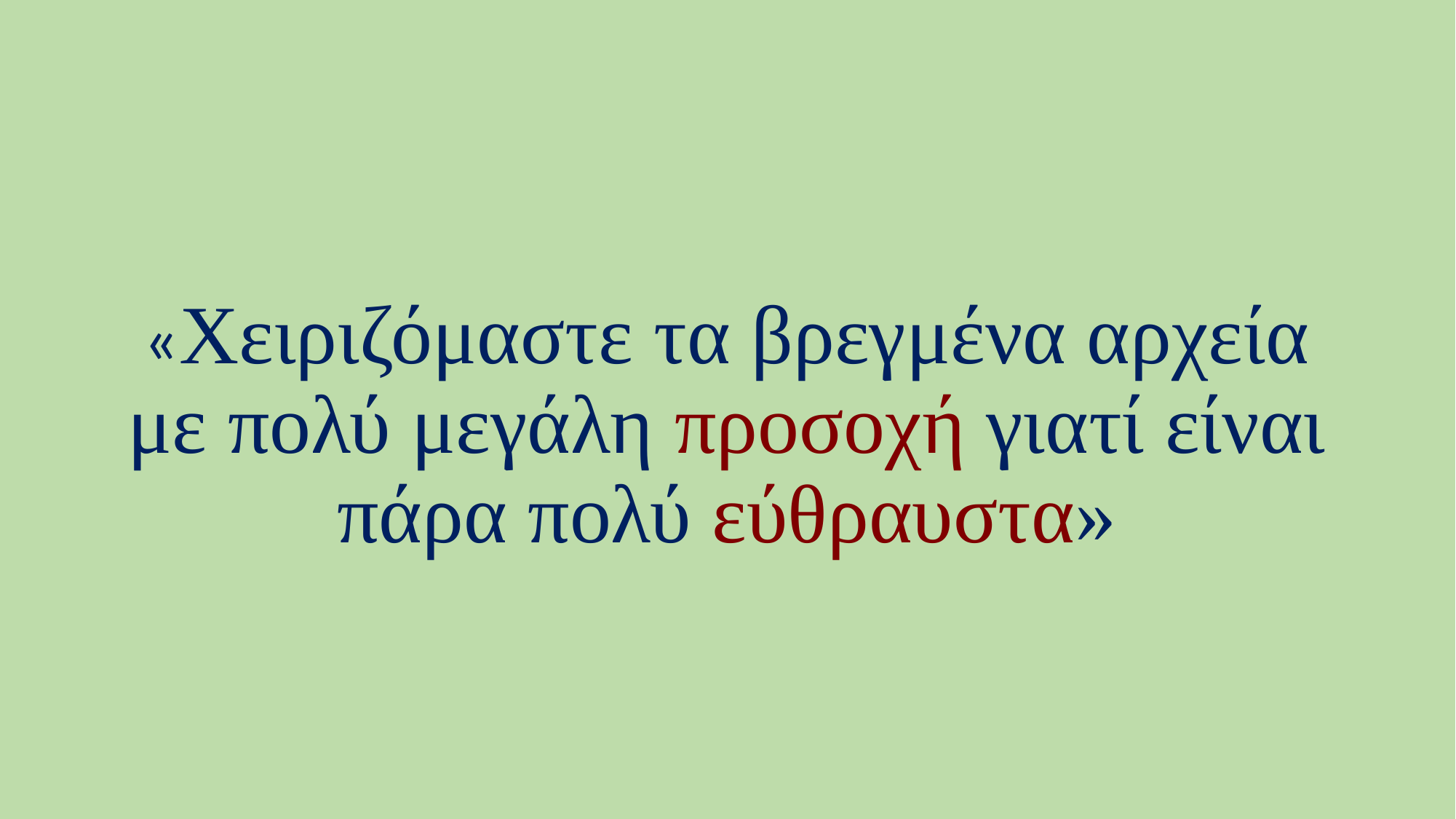

# «Χειριζόμαστε τα βρεγμένα αρχεία με πολύ μεγάλη προσοχή γιατί είναι πάρα πολύ εύθραυστα»